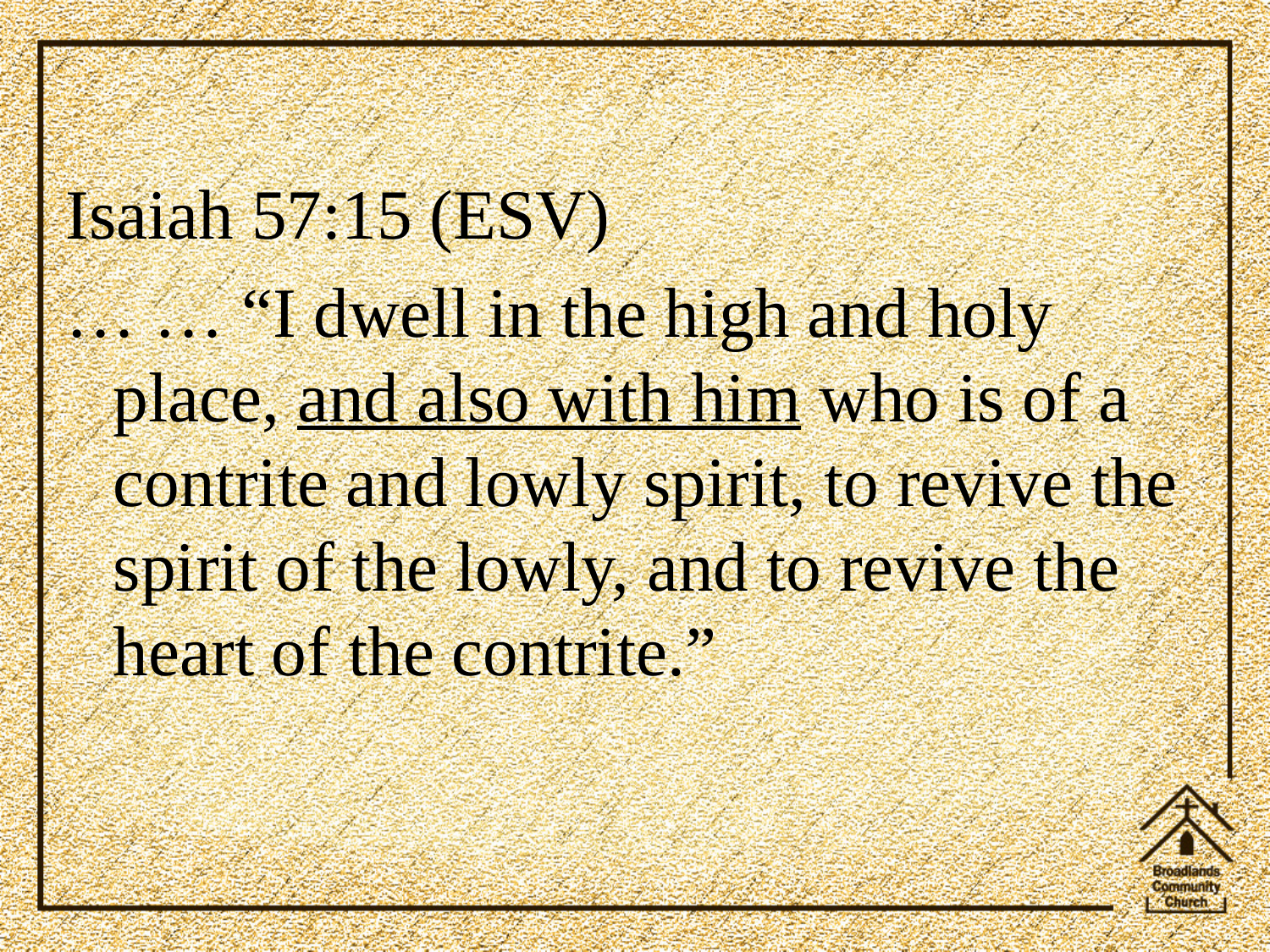

Isaiah 57:15 (ESV)
… … “I dwell in the high and holy place, and also with him who is of a contrite and lowly spirit, to revive the spirit of the lowly, and to revive the heart of the contrite.”